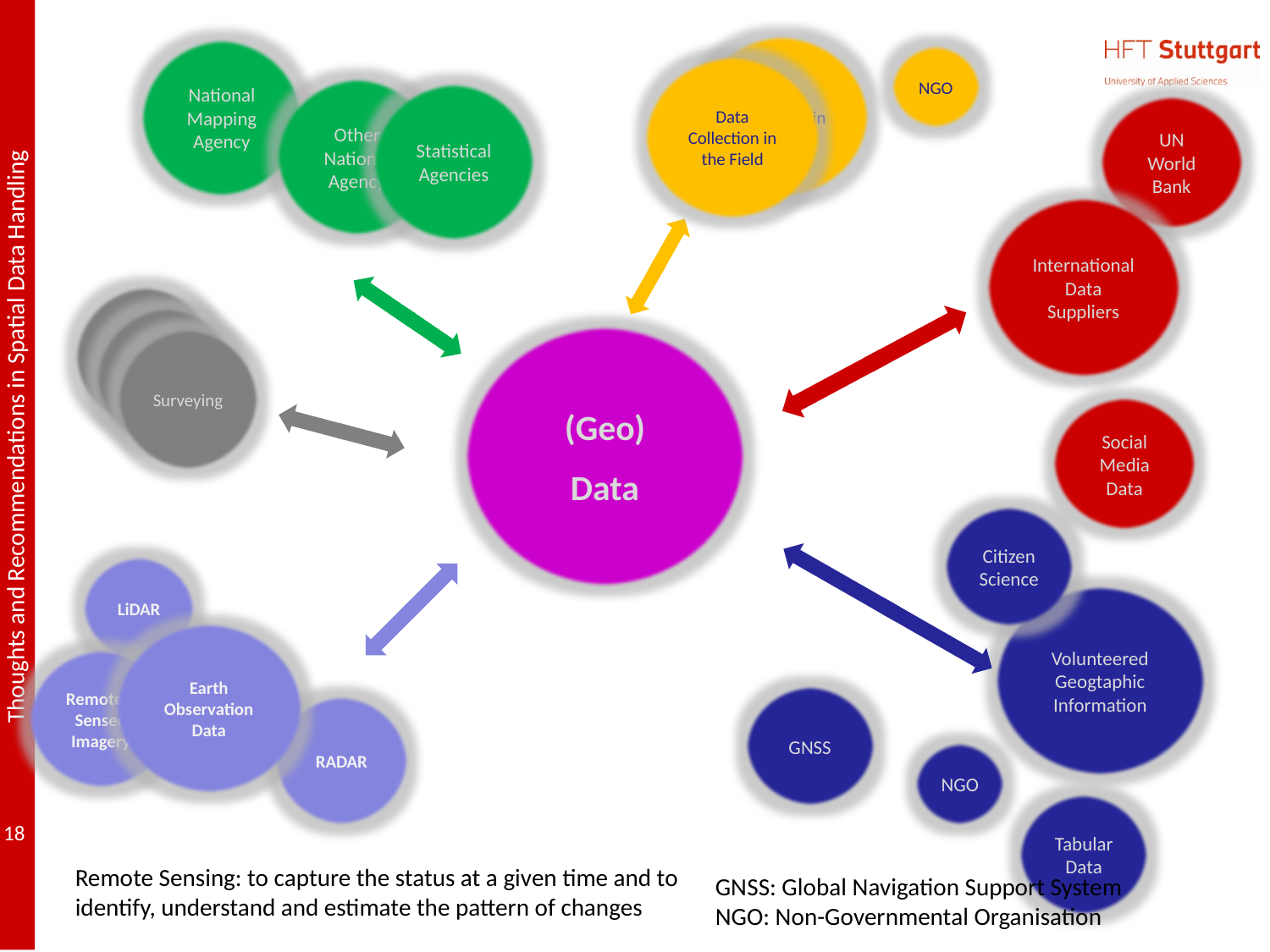

Data Collection in the Field
National Mapping Agency
NGO
Data Collection in the Field
Other National Agency
Statistical Agencies
UN
World Bank
International Data Suppliers

Surveying

Surveying
(Geo)
Data
Surveying

Social Media Data

Citizen Science
LiDAR
Volunteered Geogtaphic Information

Earth Observation Data
Remotely Sensed Imagery
GNSS
RADAR
NGO
Tabular Data
Remote Sensing: to capture the status at a given time and to identify, understand and estimate the pattern of changes
GNSS: Global Navigation Support System
NGO: Non-Governmental Organisation